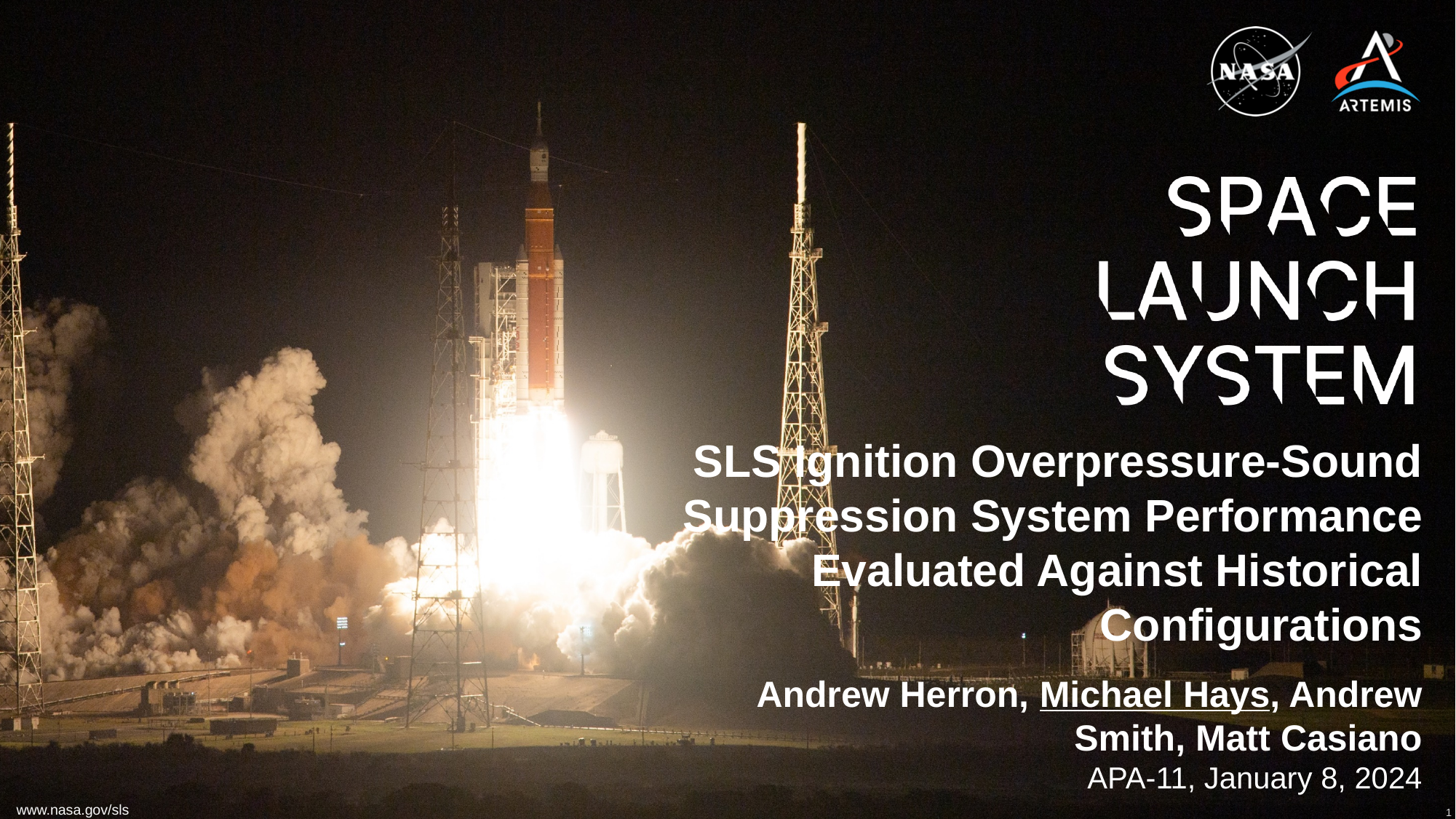

SLS Ignition Overpressure-Sound Suppression System Performance Evaluated Against Historical Configurations
Andrew Herron, Michael Hays, Andrew Smith, Matt Casiano
APA-11, January 8, 2024
1